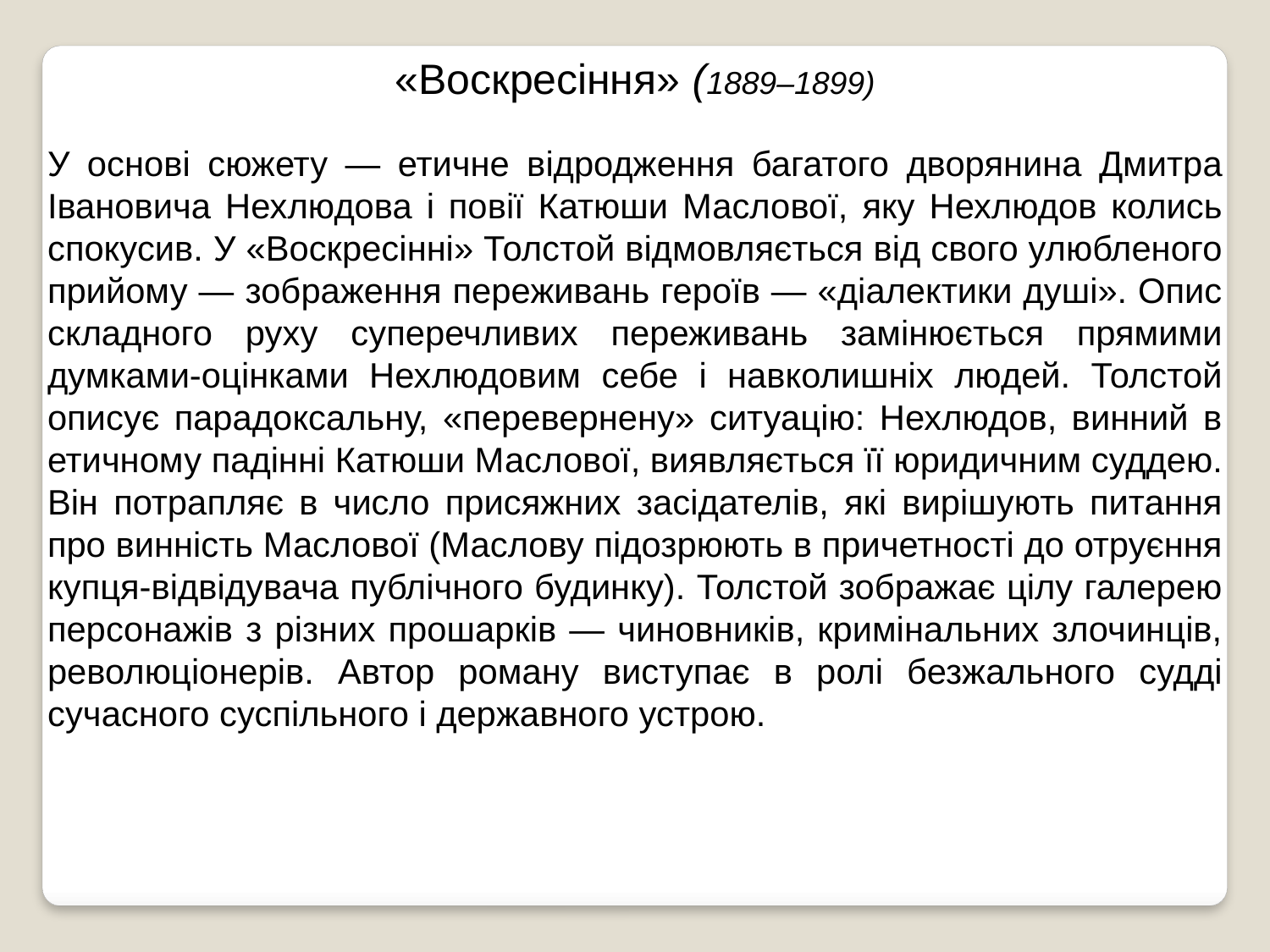

«Воскресіння» (1889–1899)

У основі сюжету — етичне відродження багатого дворянина Дмитра Івановича Нехлюдова і повії Катюши Маслової, яку Нехлюдов колись спокусив. У «Воскресінні» Толстой відмовляється від свого улюбленого прийому — зображення переживань героїв — «діалектики душі». Опис складного руху суперечливих переживань замінюється прямими думками-оцінками Нехлюдовим себе і навколишніх людей. Толстой описує парадоксальну, «перевернену» ситуацію: Нехлюдов, винний в етичному падінні Катюши Маслової, виявляється її юридичним суддею. Він потрапляє в число присяжних засідателів, які вирішують питання про винність Маслової (Маслову підозрюють в причетності до отруєння купця-відвідувача публічного будинку). Толстой зображає цілу галерею персонажів з різних прошарків — чиновників, кримінальних злочинців, революціонерів. Автор роману виступає в ролі безжального судді сучасного суспільного і державного устрою.